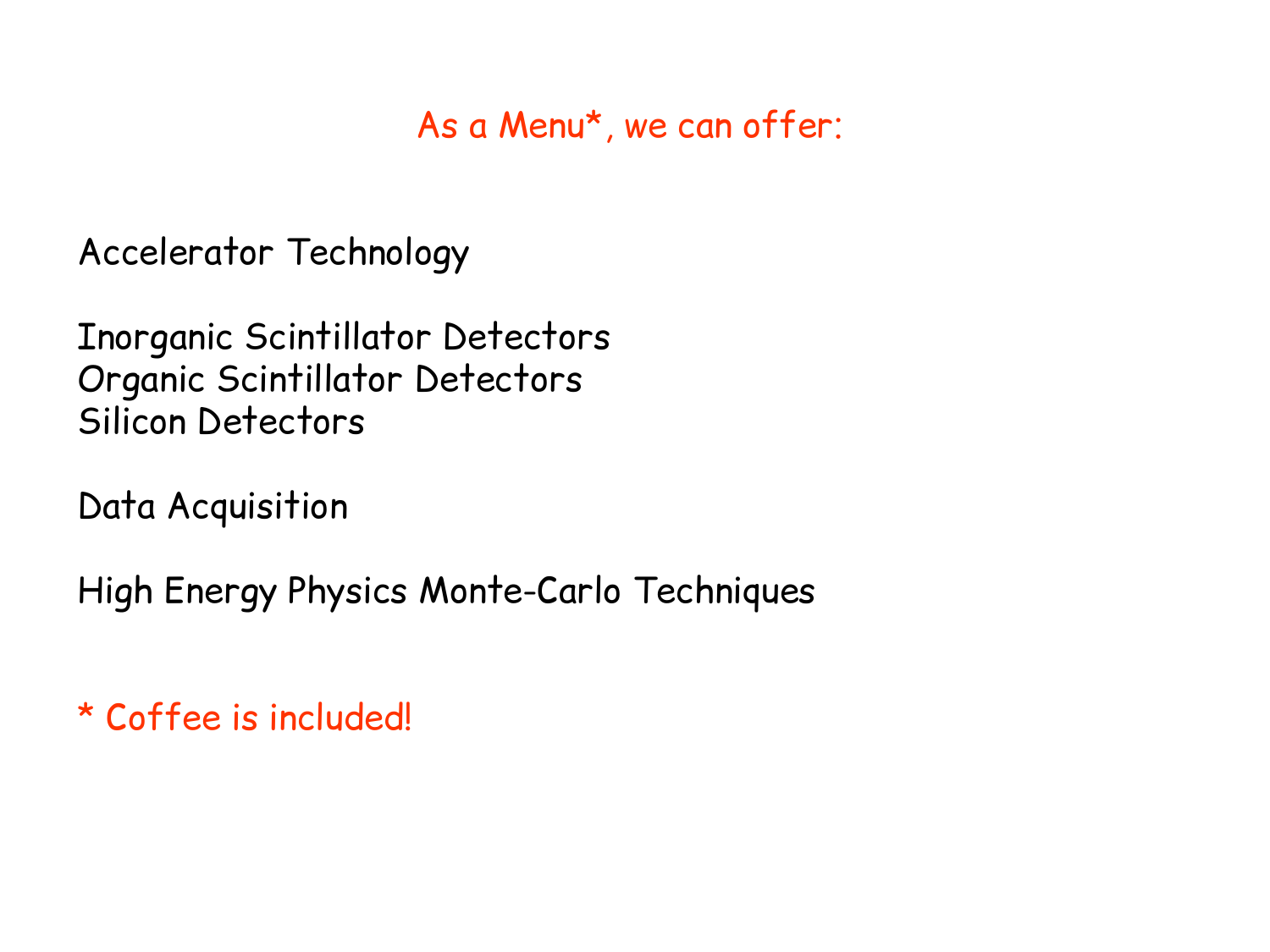

As a Menu*, we can offer:

Accelerator Technology

Inorganic Scintillator Detectors
Organic Scintillator Detectors
Silicon Detectors

Data Acquisition

High Energy Physics Monte-Carlo Techniques

* Coffee is included!